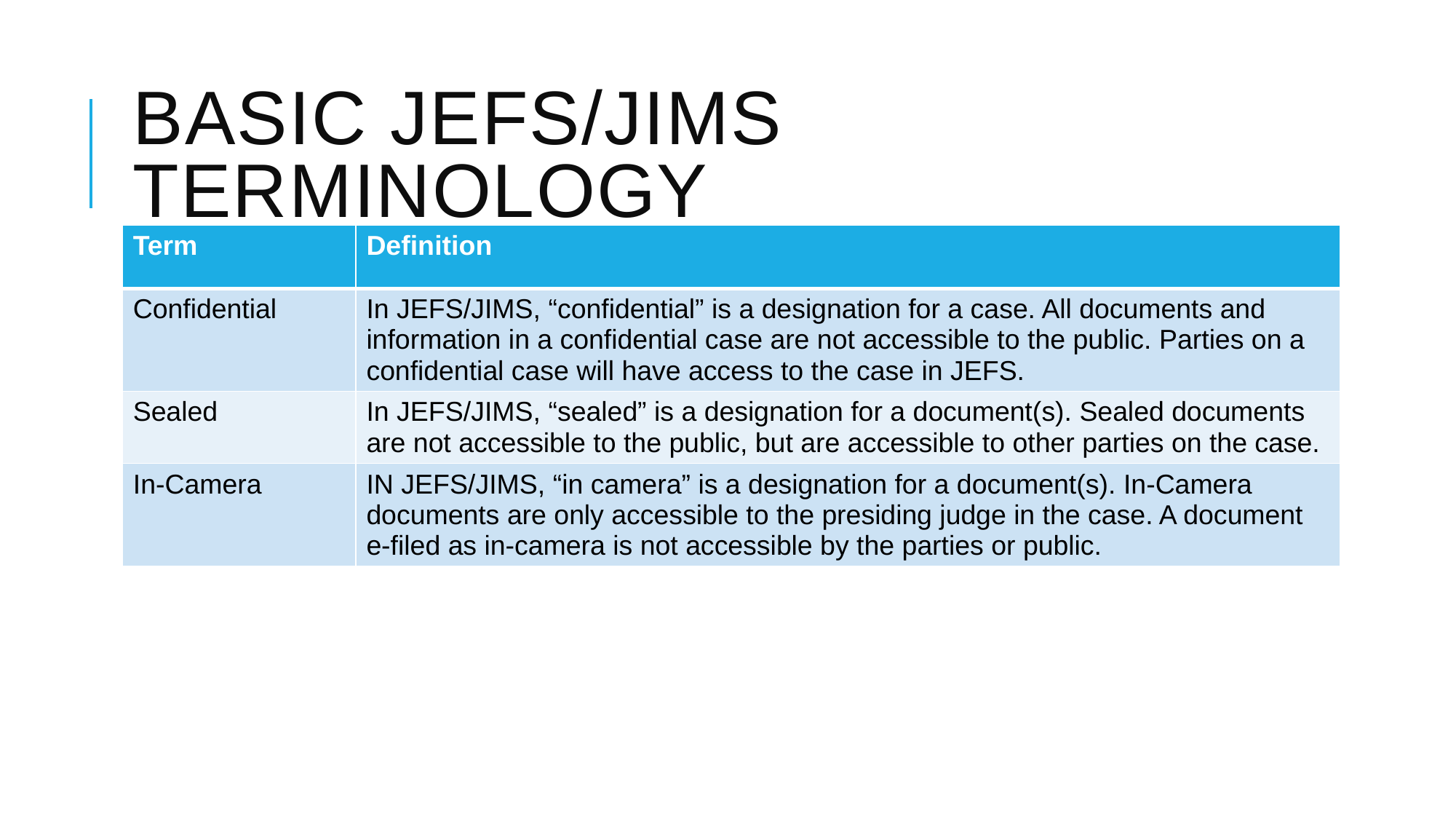

# Basic JEFS/JIMS Terminology
| Term | Definition |
| --- | --- |
| Confidential | In JEFS/JIMS, “confidential” is a designation for a case. All documents and information in a confidential case are not accessible to the public. Parties on a confidential case will have access to the case in JEFS. |
| Sealed | In JEFS/JIMS, “sealed” is a designation for a document(s). Sealed documents are not accessible to the public, but are accessible to other parties on the case. |
| In-Camera | IN JEFS/JIMS, “in camera” is a designation for a document(s). In-Camera documents are only accessible to the presiding judge in the case. A document e-filed as in-camera is not accessible by the parties or public. |